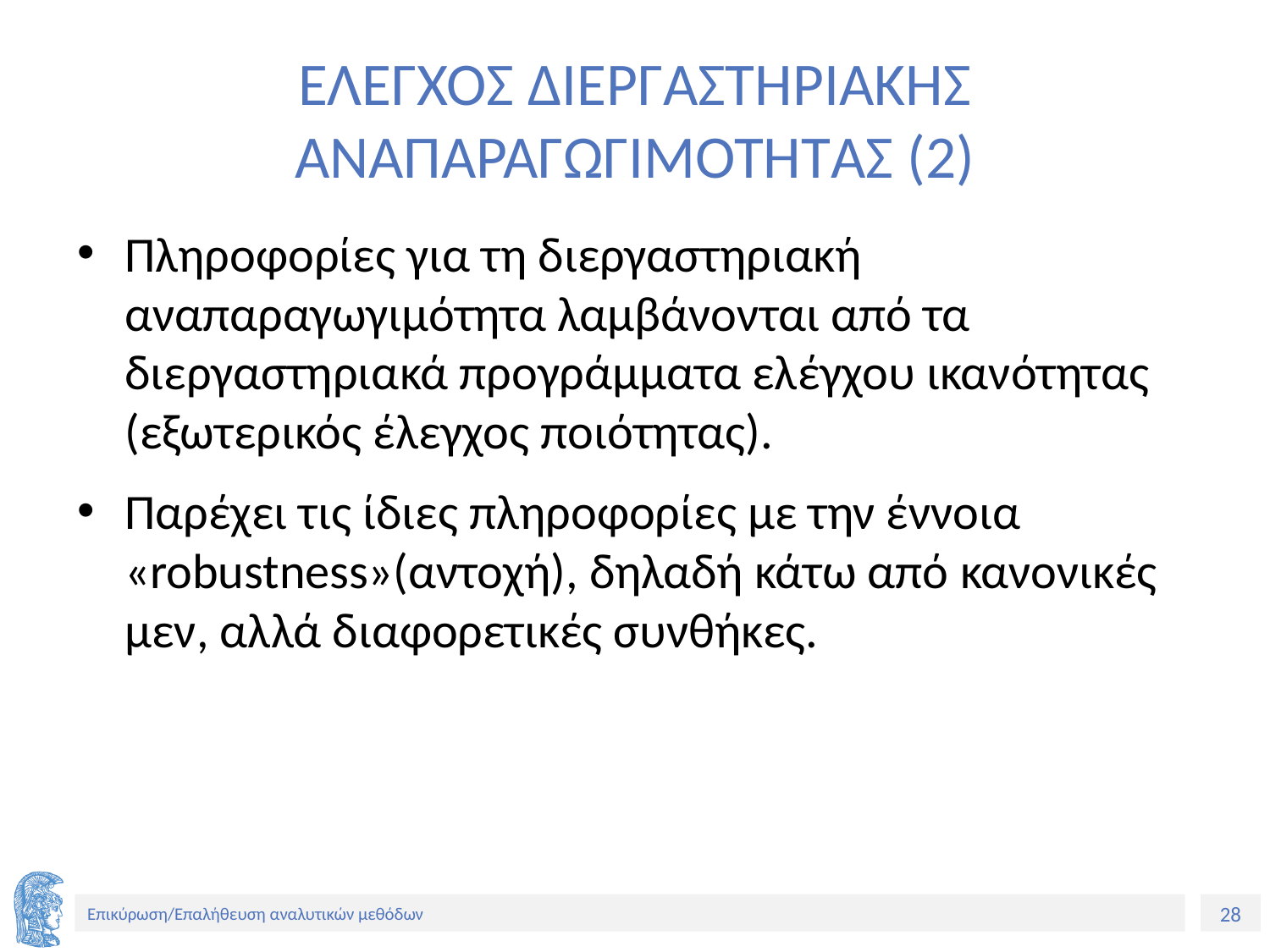

# ΕΛΕΓΧΟΣ ΔΙΕΡΓΑΣΤΗΡΙΑΚΗΣ ΑΝΑΠΑΡΑΓΩΓΙΜΟΤΗΤAΣ (2)
Πληροφορίες για τη διεργαστηριακή αναπαραγωγιμότητα λαμβάνονται από τα διεργαστηριακά προγράμματα ελέγχου ικανότητας (εξωτερικός έλεγχος ποιότητας).
Παρέχει τις ίδιες πληροφορίες με την έννοια «robustness»(αντοχή), δηλαδή κάτω από κανονικές μεν, αλλά διαφορετικές συνθήκες.